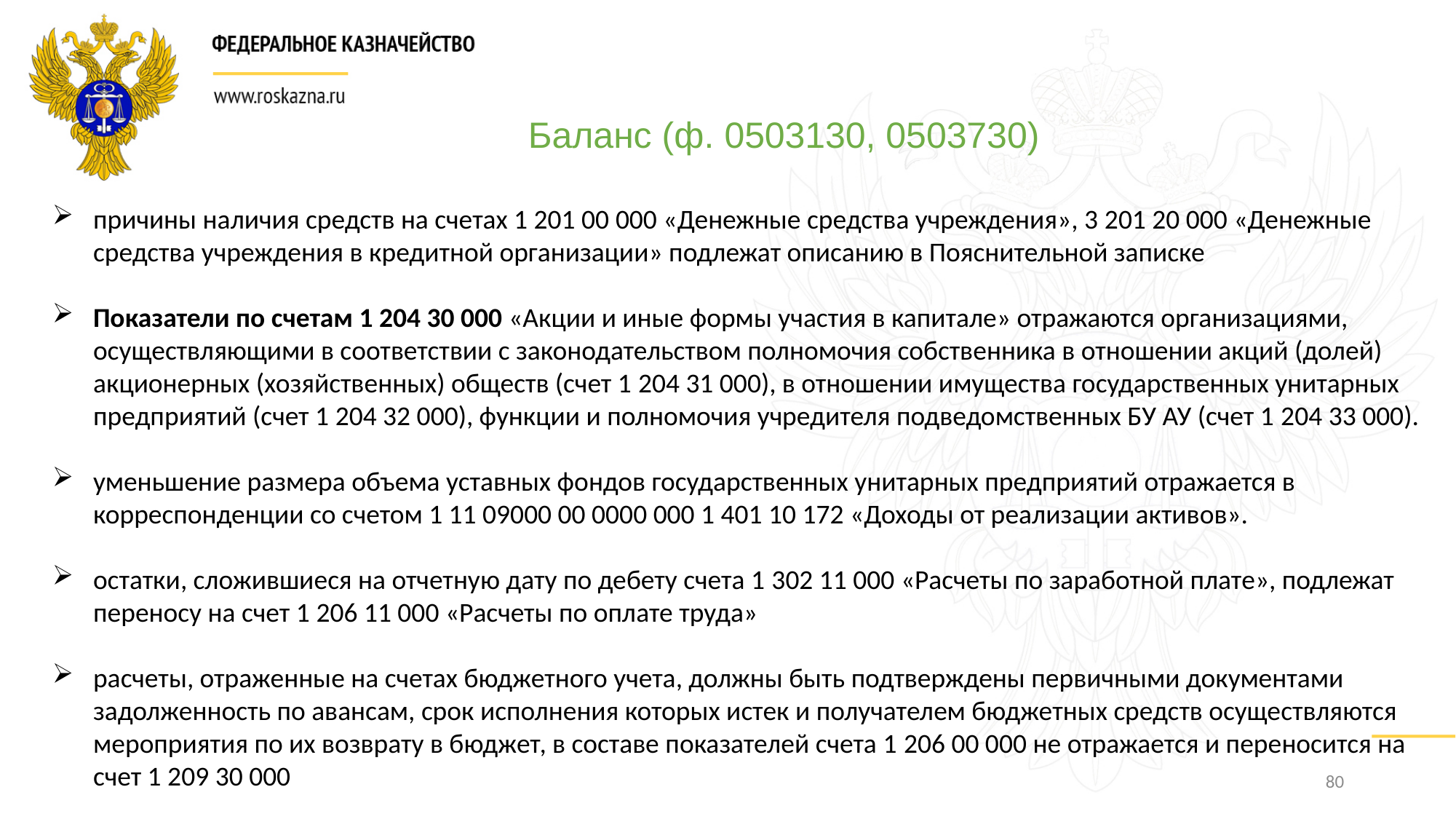

Баланс (ф. 0503130, 0503730)
причины наличия средств на счетах 1 201 00 000 «Денежные средства учреждения», 3 201 20 000 «Денежные средства учреждения в кредитной организации» подлежат описанию в Пояснительной записке

Показатели по счетам 1 204 30 000 «Акции и иные формы участия в капитале» отражаются организациями,  осуществляющими в соответствии с законодательством полномочия собственника в отношении акций (долей) акционерных (хозяйственных) обществ (счет 1 204 31 000), в отношении имущества государственных унитарных предприятий (счет 1 204 32 000), функции и полномочия учредителя подведомственных БУ АУ (счет 1 204 33 000).

уменьшение размера объема уставных фондов государственных унитарных предприятий отражается в корреспонденции со счетом 1 11 09000 00 0000 000 1 401 10 172 «Доходы от реализации активов».

остатки, сложившиеся на отчетную дату по дебету счета 1 302 11 000 «Расчеты по заработной плате», подлежат переносу на счет 1 206 11 000 «Расчеты по оплате труда»

расчеты, отраженные на счетах бюджетного учета, должны быть подтверждены первичными документами задолженность по авансам, срок исполнения которых истек и получателем бюджетных средств осуществляются мероприятия по их возврату в бюджет, в составе показателей счета 1 206 00 000 не отражается и переносится на счет 1 209 30 000

80